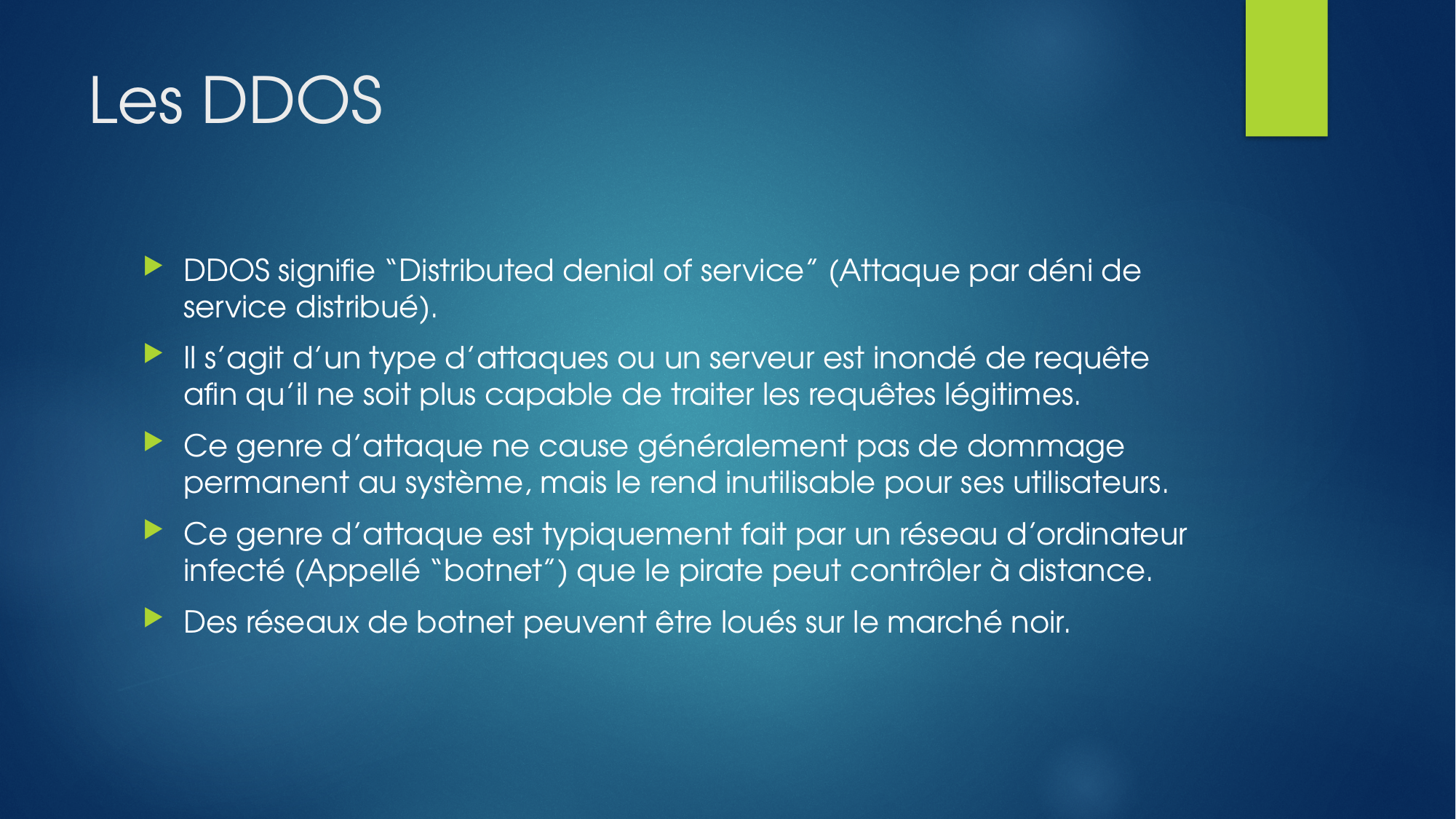

# Les DDOS
DDOS signifie “Distributed denial of service” (Attaque par déni de service distribué).
Il s’agit d’un type d’attaques ou un serveur est inondé de requête afin qu’il ne soit plus capable de traiter les requêtes légitimes.
Ce genre d’attaque ne cause généralement pas de dommage permanent au système, mais le rend inutilisable pour ses utilisateurs.
Ce genre d’attaque est typiquement fait par un réseau d’ordinateur infecté (Appellé “botnet”) que le pirate peut contrôler à distance.
Des réseaux de botnet peuvent être loués sur le marché noir.